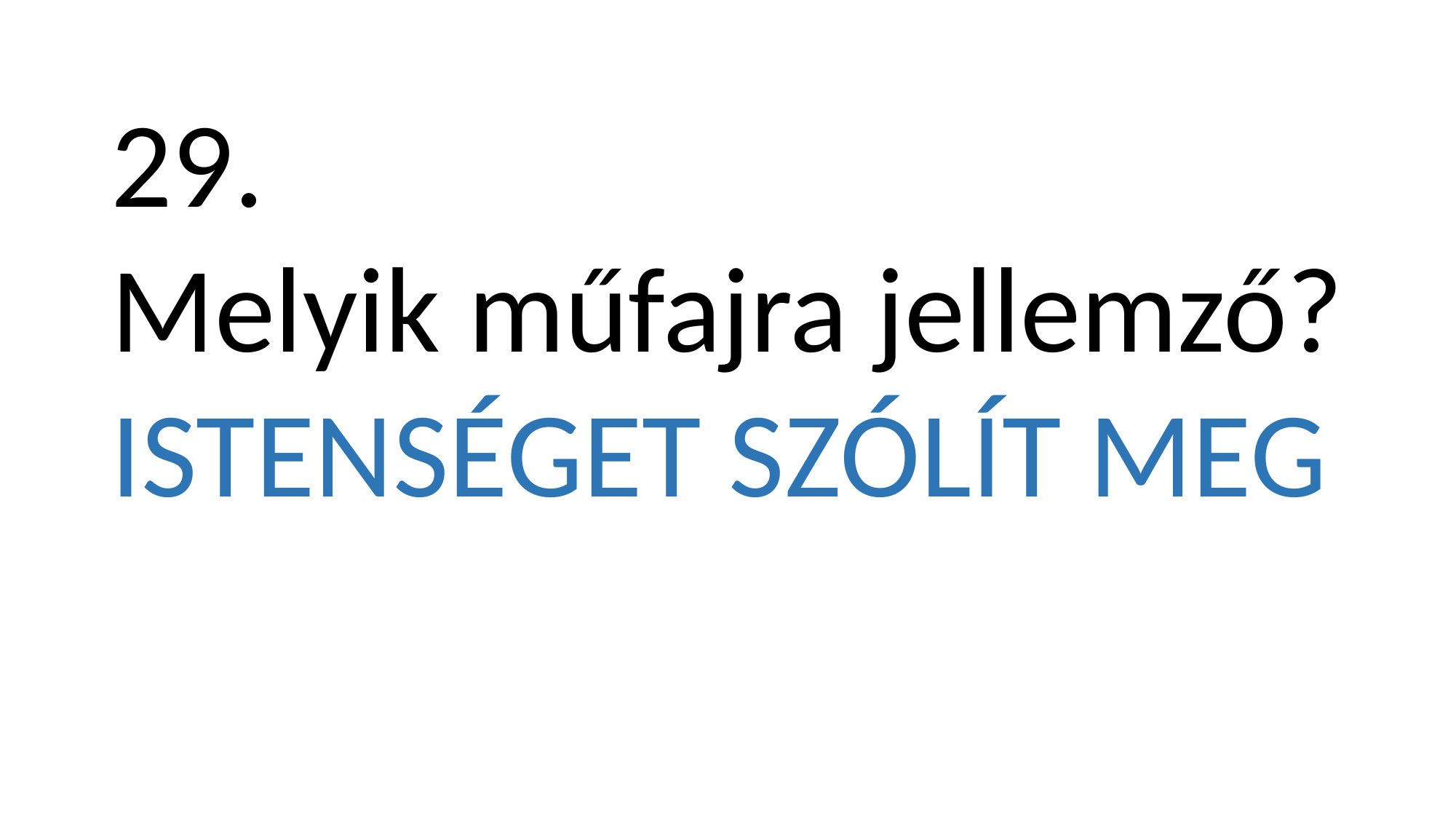

29.
Melyik műfajra jellemző?
Istenséget szólít meg